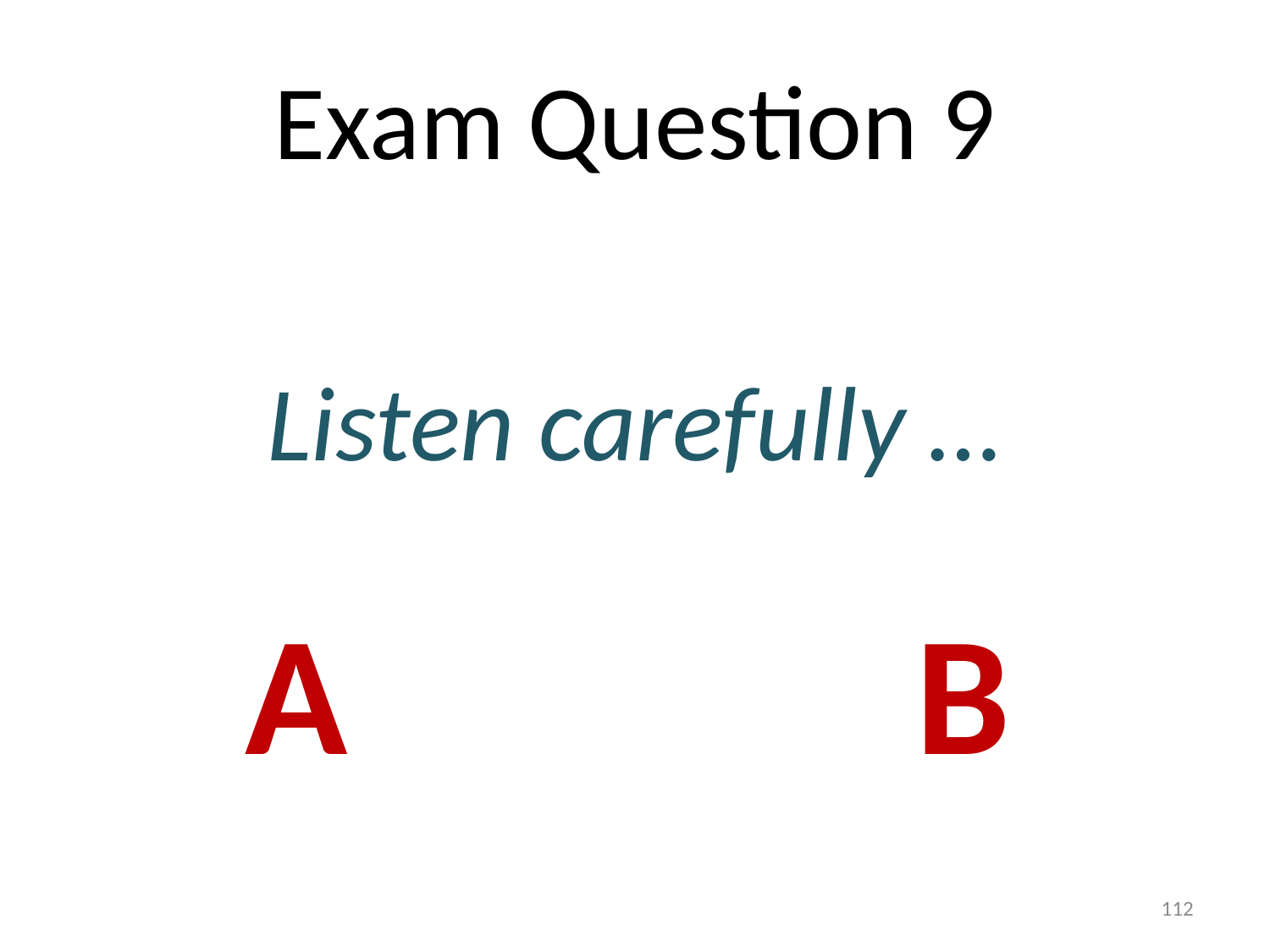

# Exam Question 9
Listen carefully …
A
B
112